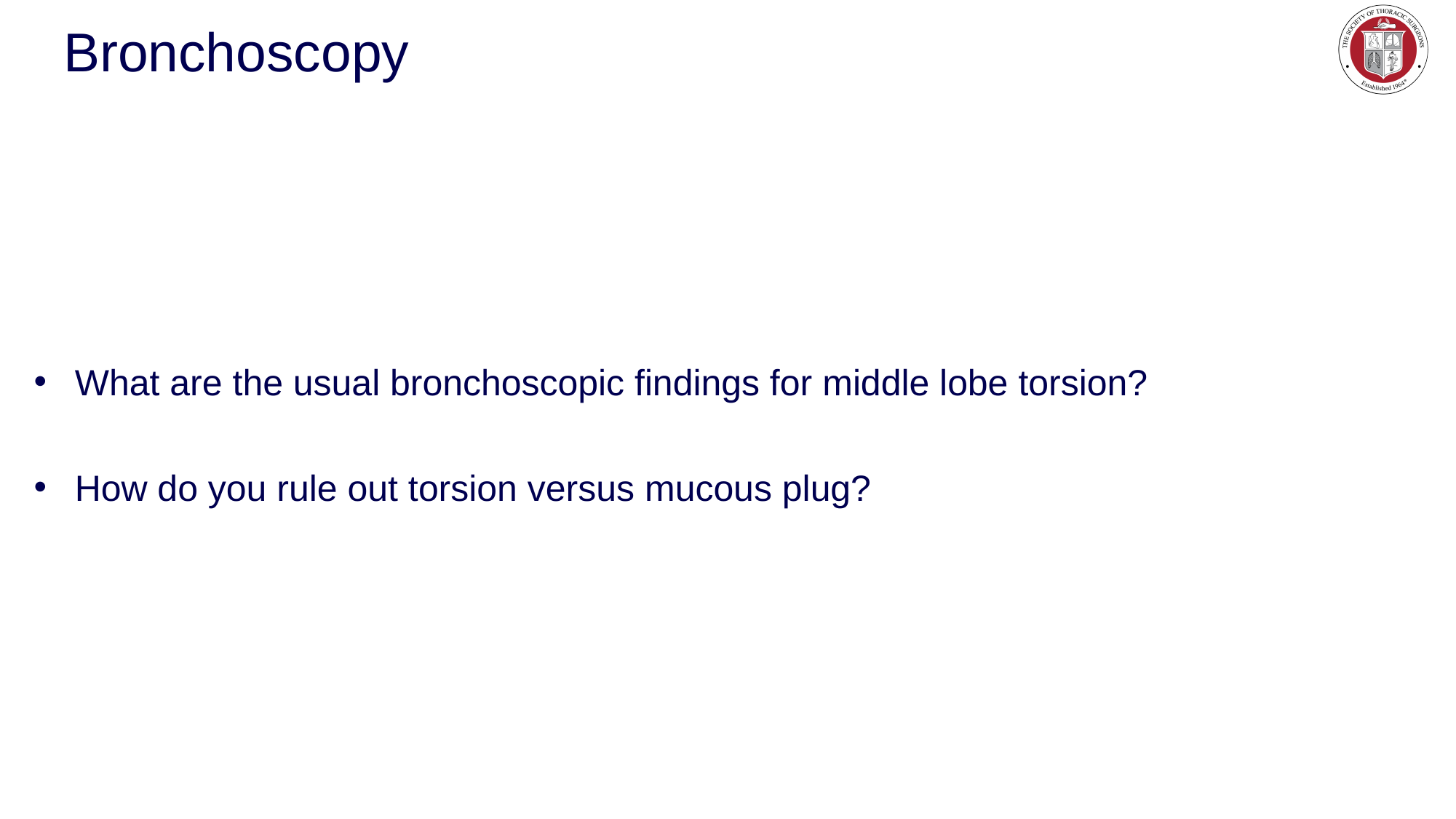

# Bronchoscopy
What are the usual bronchoscopic findings for middle lobe torsion?
How do you rule out torsion versus mucous plug?